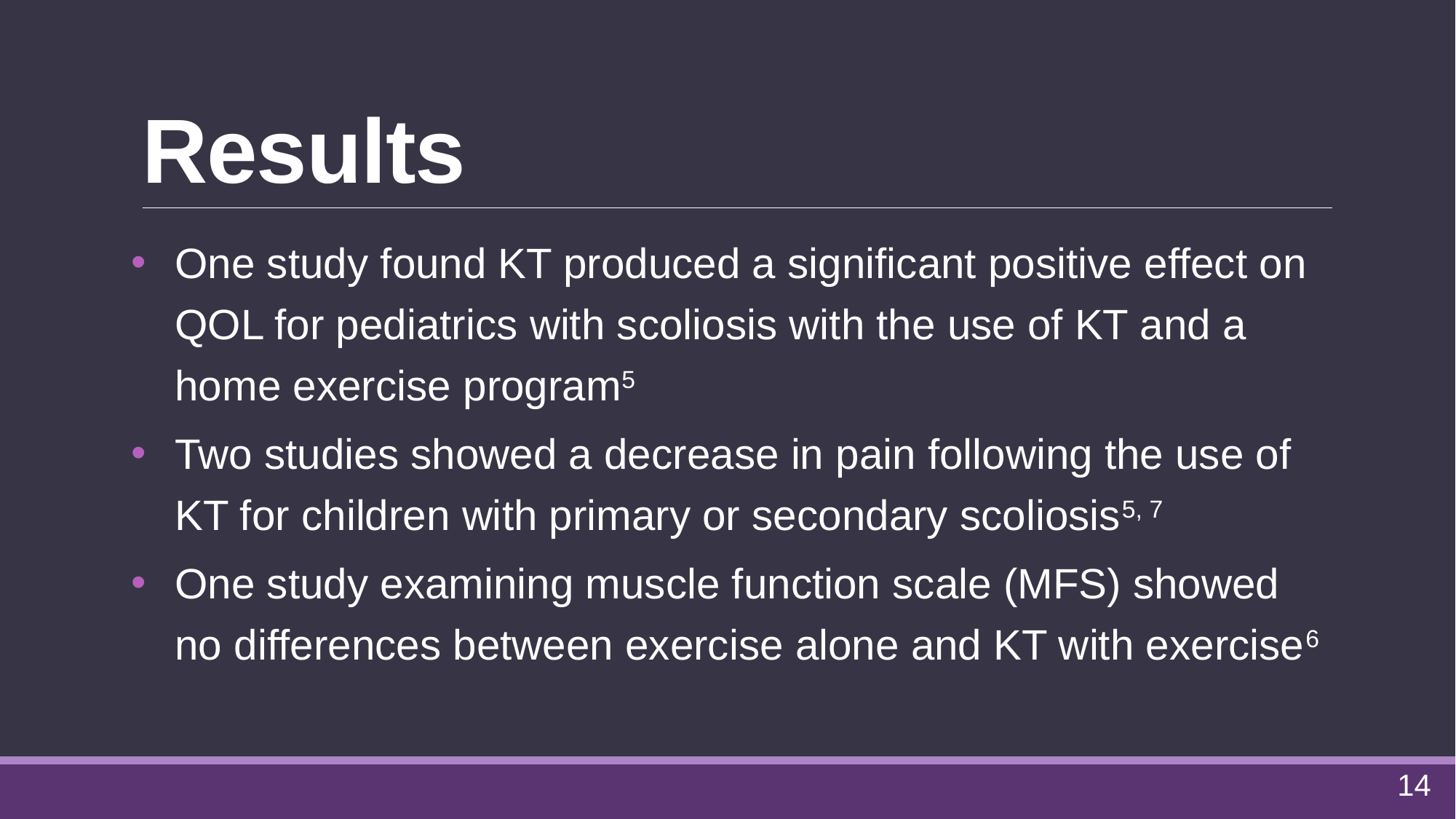

# Results
One study found KT produced a significant positive effect on QOL for pediatrics with scoliosis with the use of KT and a home exercise program5
Two studies showed a decrease in pain following the use of KT for children with primary or secondary scoliosis5, 7
One study examining muscle function scale (MFS) showed no differences between exercise alone and KT with exercise6

14